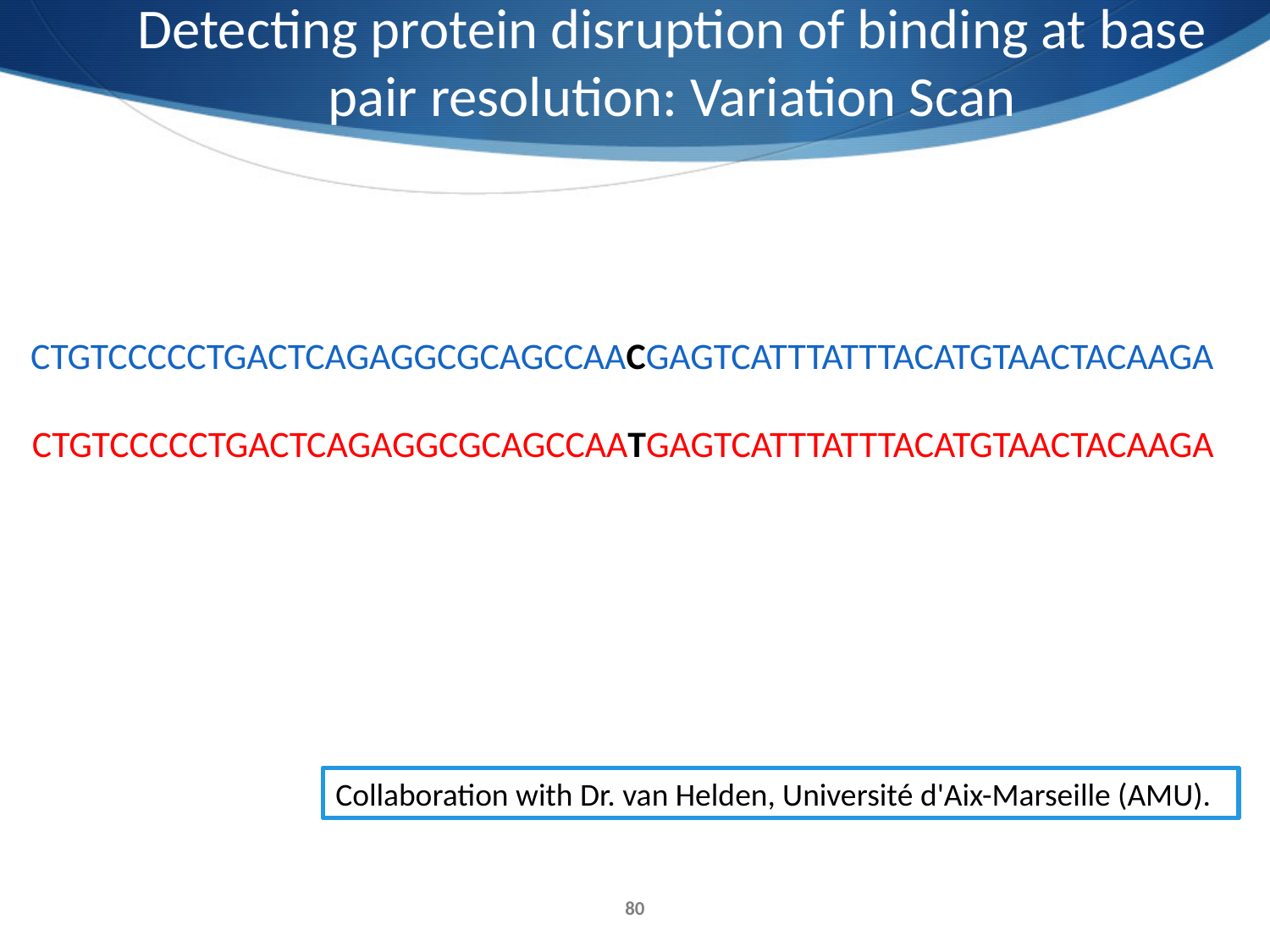

Detecting protein disruption of binding at base pair resolution: Variation Scan
CTGTCCCCCTGACTCAGAGGCGCAGCCAACGAGTCATTTATTTACATGTAACTACAAGA
CTGTCCCCCTGACTCAGAGGCGCAGCCAATGAGTCATTTATTTACATGTAACTACAAGA
Collaboration with Dr. van Helden, Université d'Aix-Marseille (AMU).
80